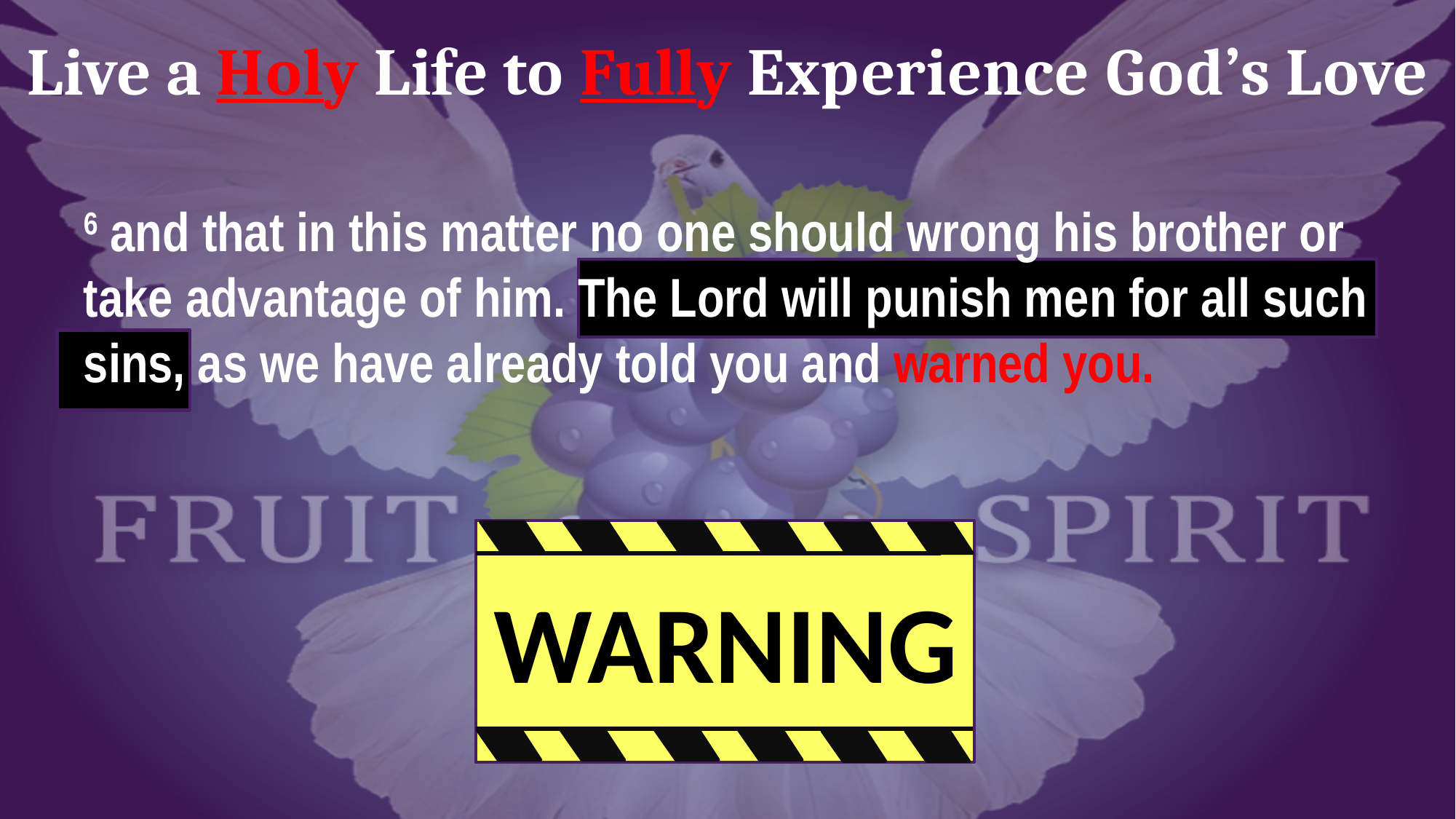

# Live a Holy Life to Fully Experience God’s Love
6 and that in this matter no one should wrong his brother or take advantage of him. The Lord will punish men for all such sins, as we have already told you and warned you.

WARNING